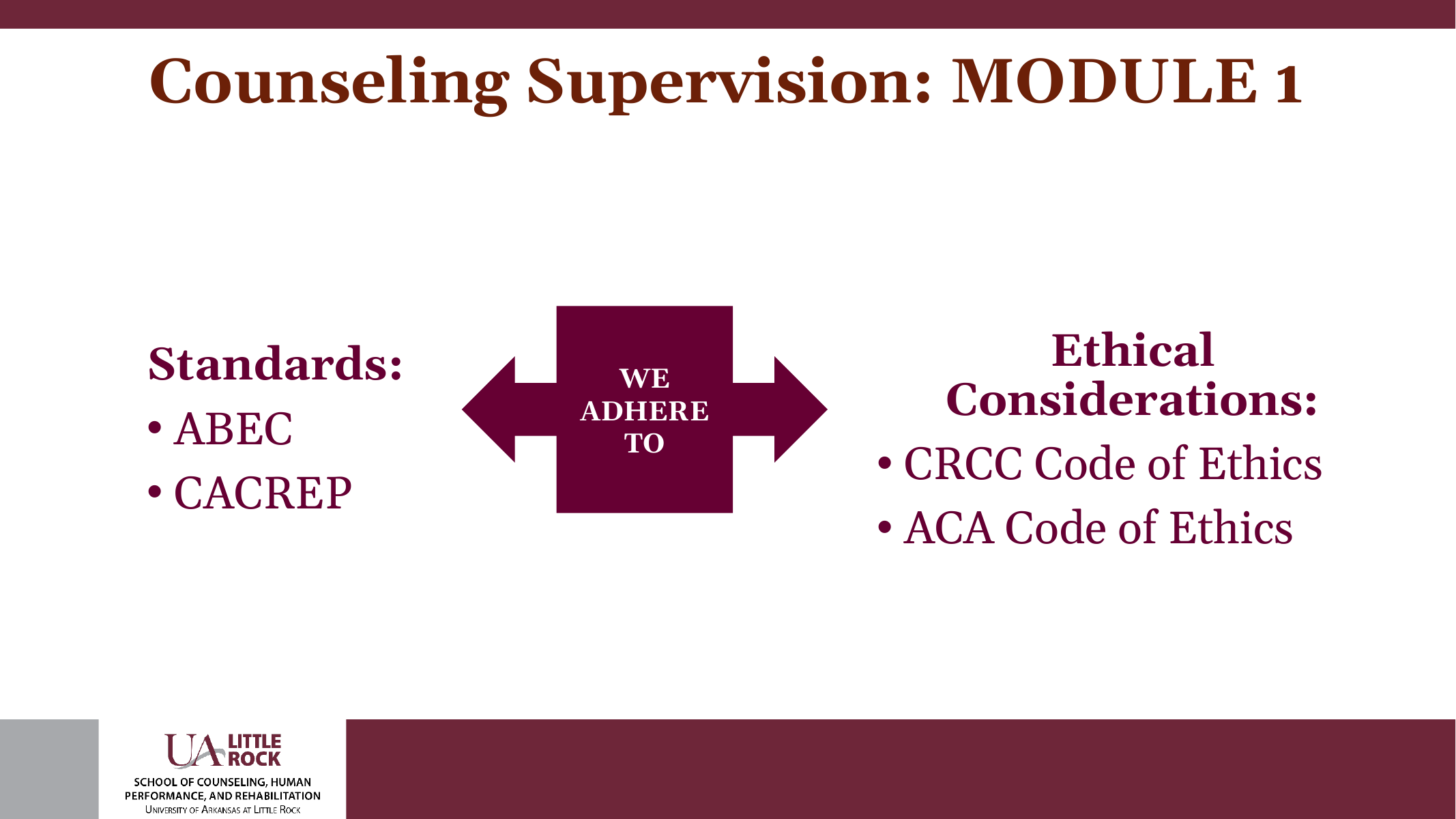

# Counseling Supervision: MODULE 1
WE ADHERE TO
Ethical Considerations:
CRCC Code of Ethics
ACA Code of Ethics
Standards:
ABEC
CACREP